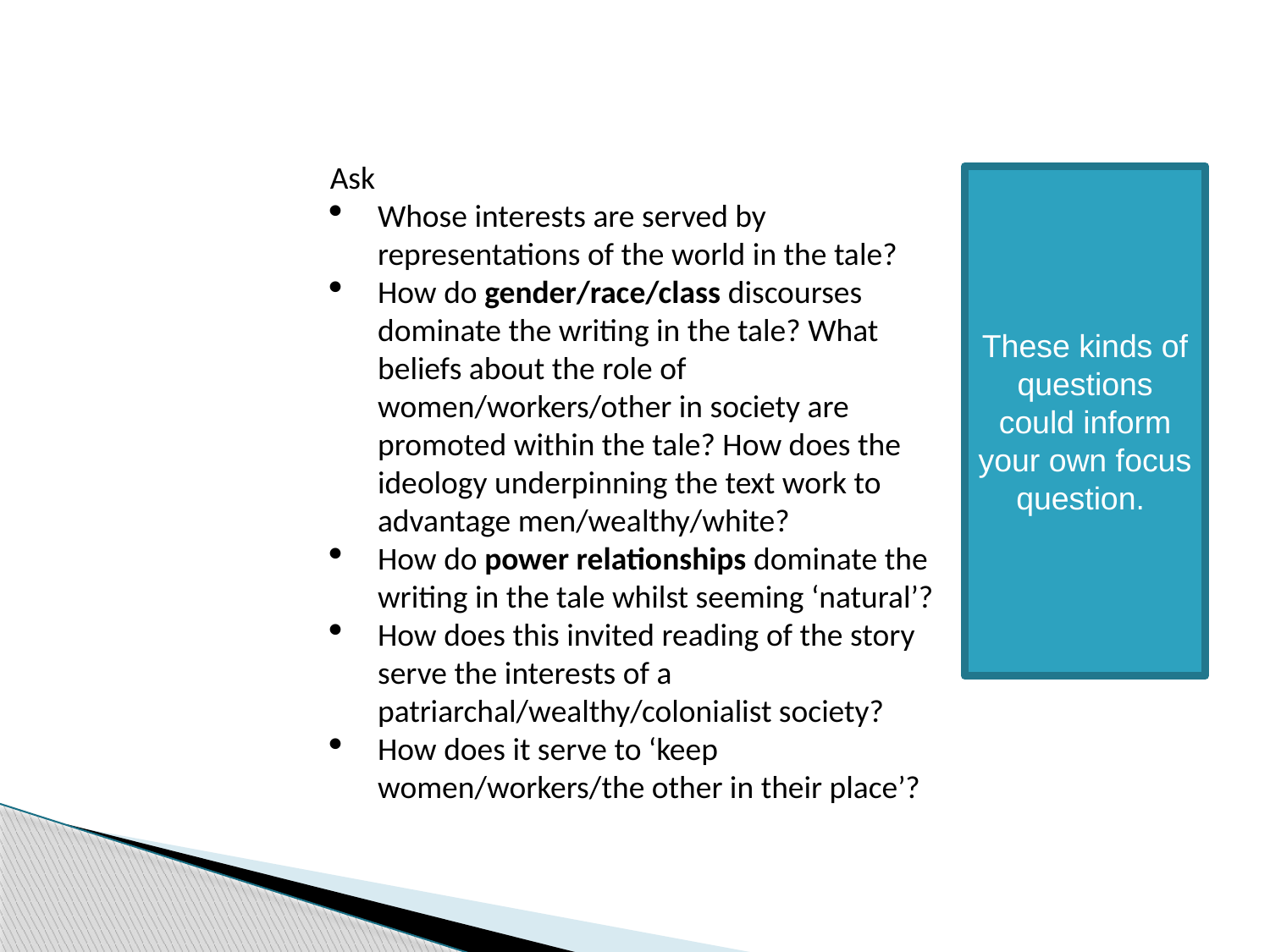

Ask
Whose interests are served by representations of the world in the tale?
How do gender/race/class discourses dominate the writing in the tale? What beliefs about the role of women/workers/other in society are promoted within the tale? How does the ideology underpinning the text work to advantage men/wealthy/white?
How do power relationships dominate the writing in the tale whilst seeming ‘natural’?
How does this invited reading of the story serve the interests of a patriarchal/wealthy/colonialist society?
How does it serve to ‘keep women/workers/the other in their place’?
These kinds of questions could inform your own focus question.